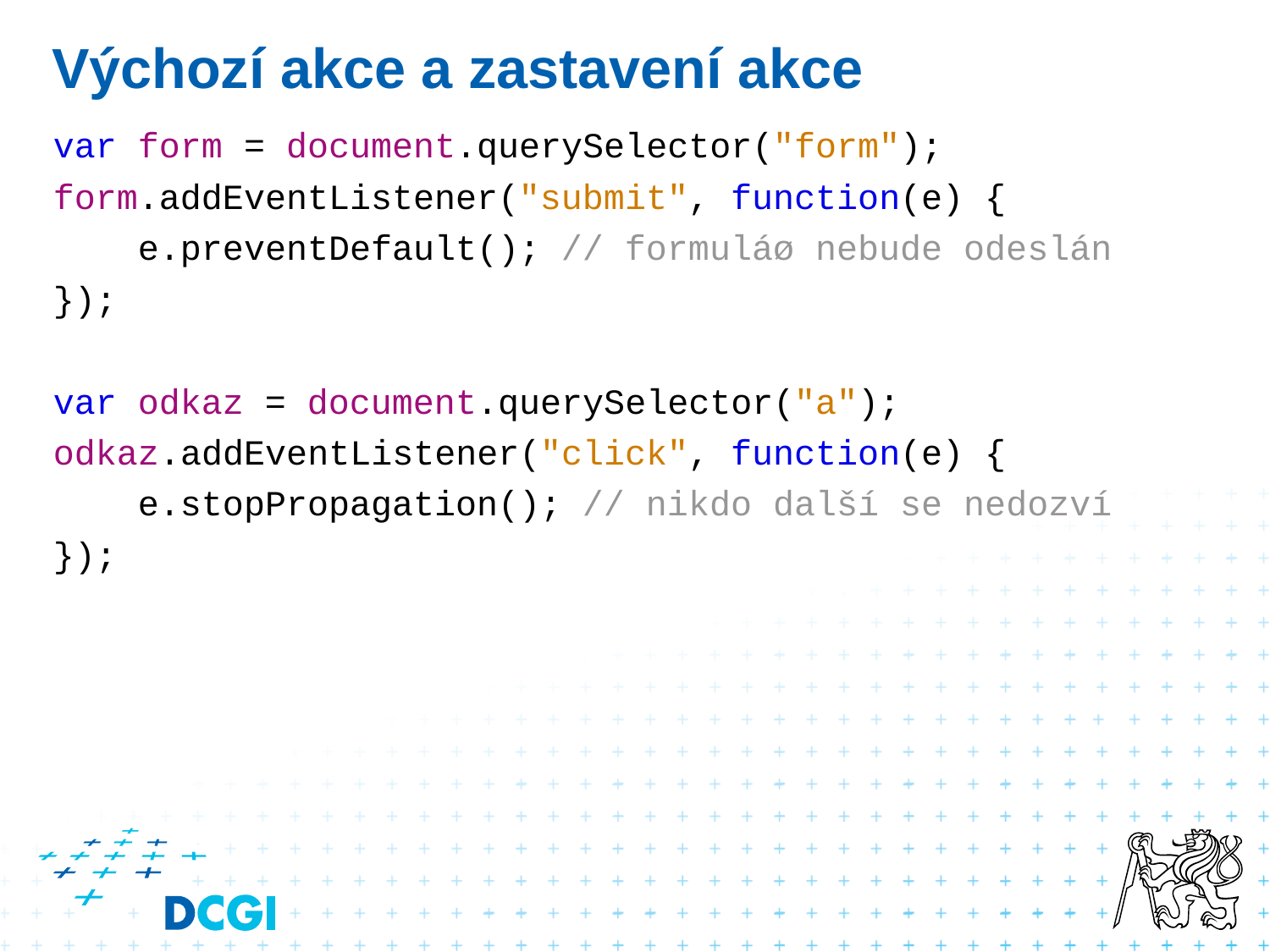

# Výchozí akce a zastavení akce
var form = document.querySelector("form");
form.addEventListener("submit", function(e) {
    e.preventDefault(); // formuláø nebude odeslán
});

var odkaz = document.querySelector("a");
odkaz.addEventListener("click", function(e) {
    e.stopPropagation(); // nikdo další se nedozví
});